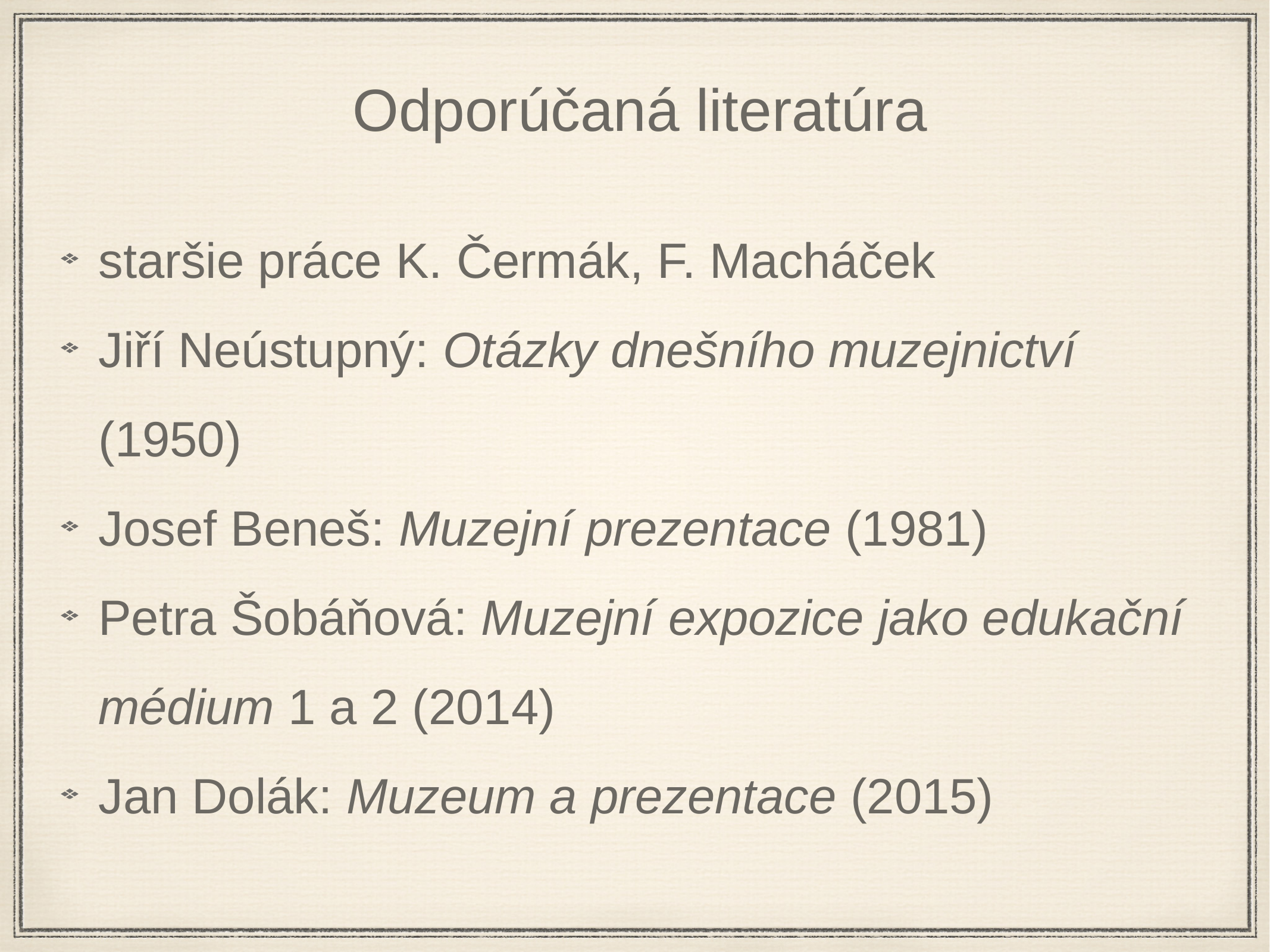

Odporúčaná literatúra
staršie práce K. Čermák, F. Macháček
Jiří Neústupný: Otázky dnešního muzejnictví (1950)
Josef Beneš: Muzejní prezentace (1981)
Petra Šobáňová: Muzejní expozice jako edukační médium 1 a 2 (2014)
Jan Dolák: Muzeum a prezentace (2015)